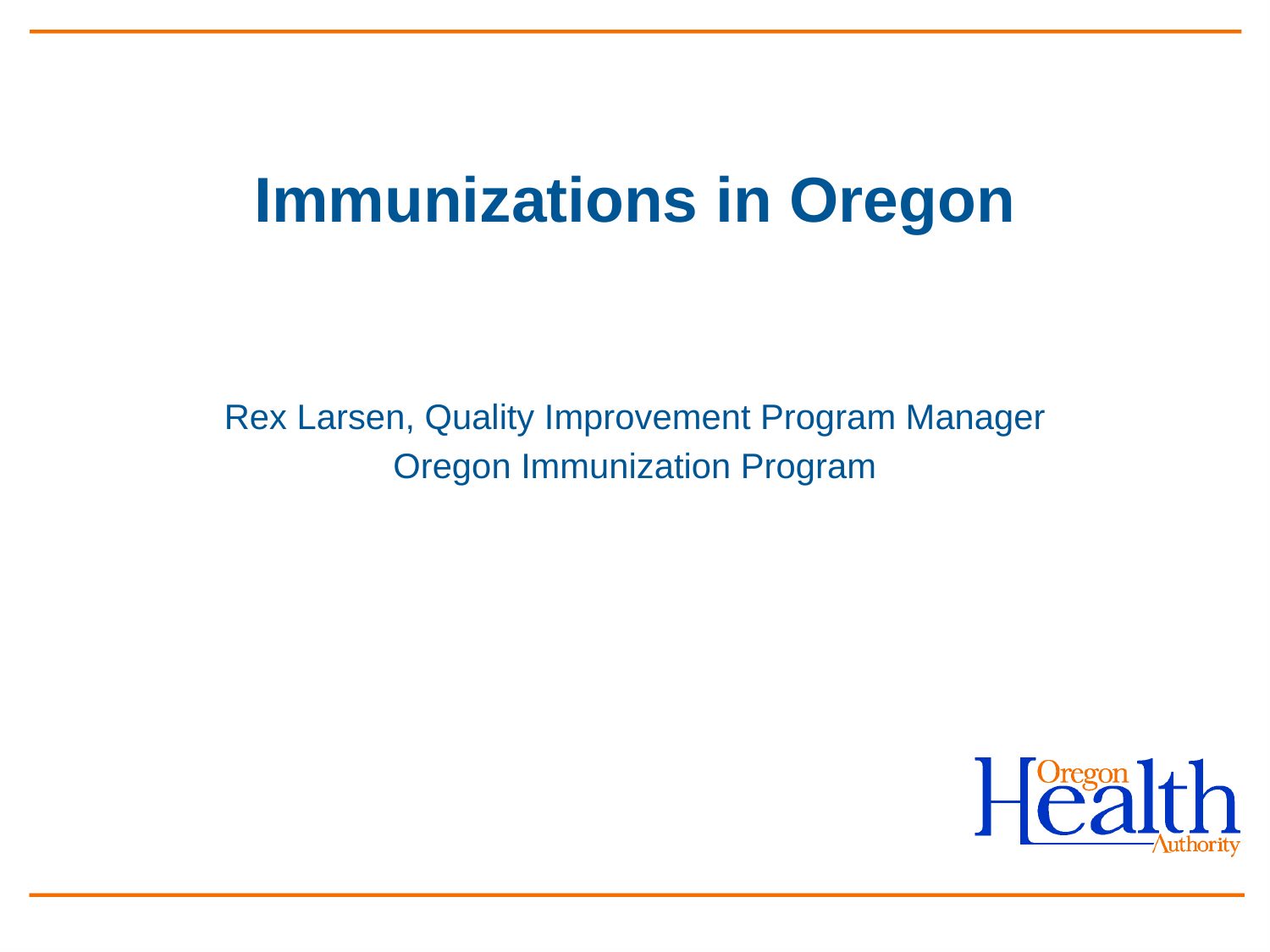

# Immunizations in Oregon

Rex Larsen, Quality Improvement Program Manager
Oregon Immunization Program